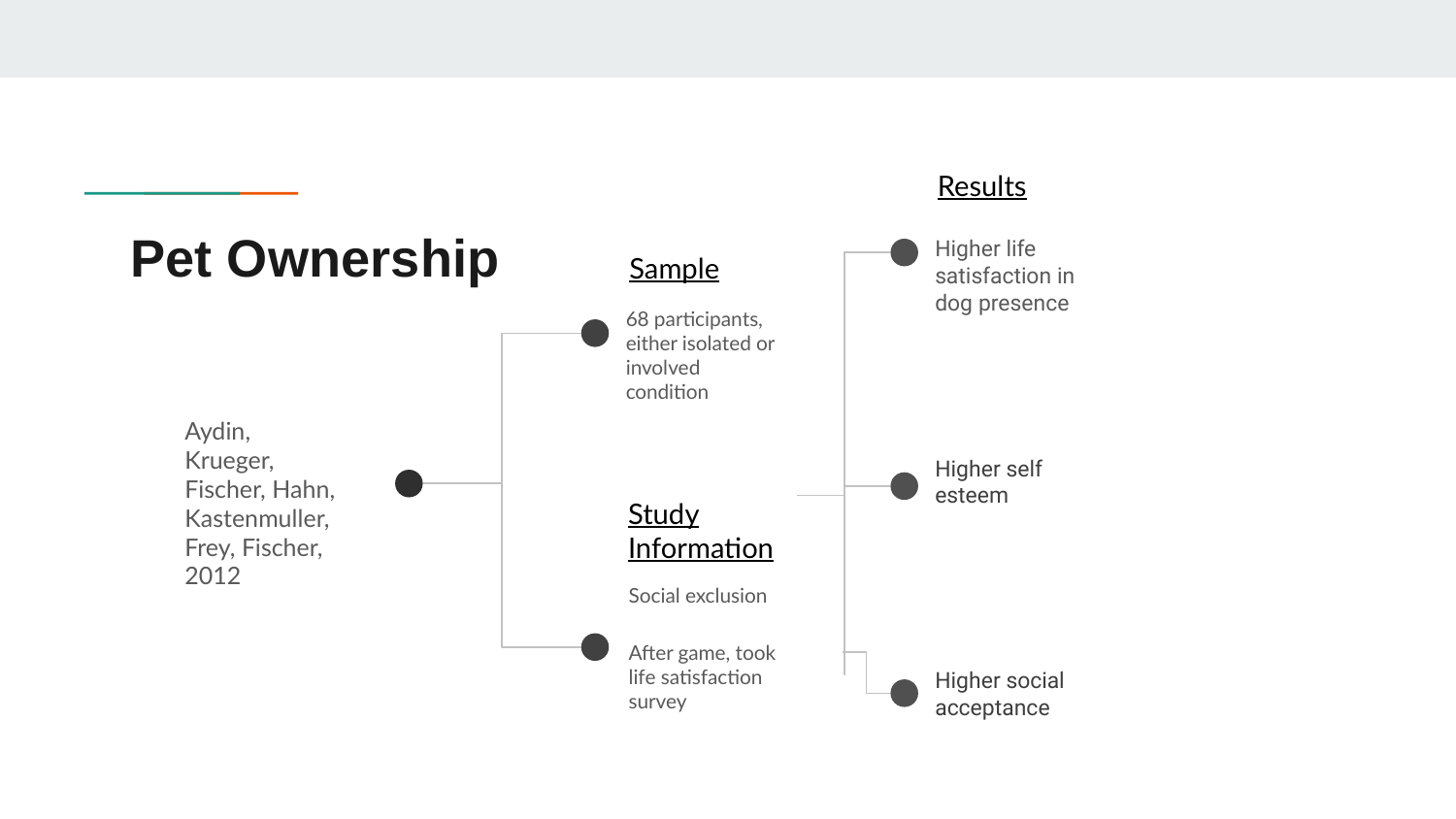

Results
# Pet Ownership
Sample

Higher life satisfaction in dog presence

68 participants, either isolated or involved condition

Higher self esteem

Aydin, Krueger, Fischer, Hahn, Kastenmuller, Frey, Fischer, 2012

Study Information

Social exclusion
After game, took life satisfaction survey

Higher social acceptance